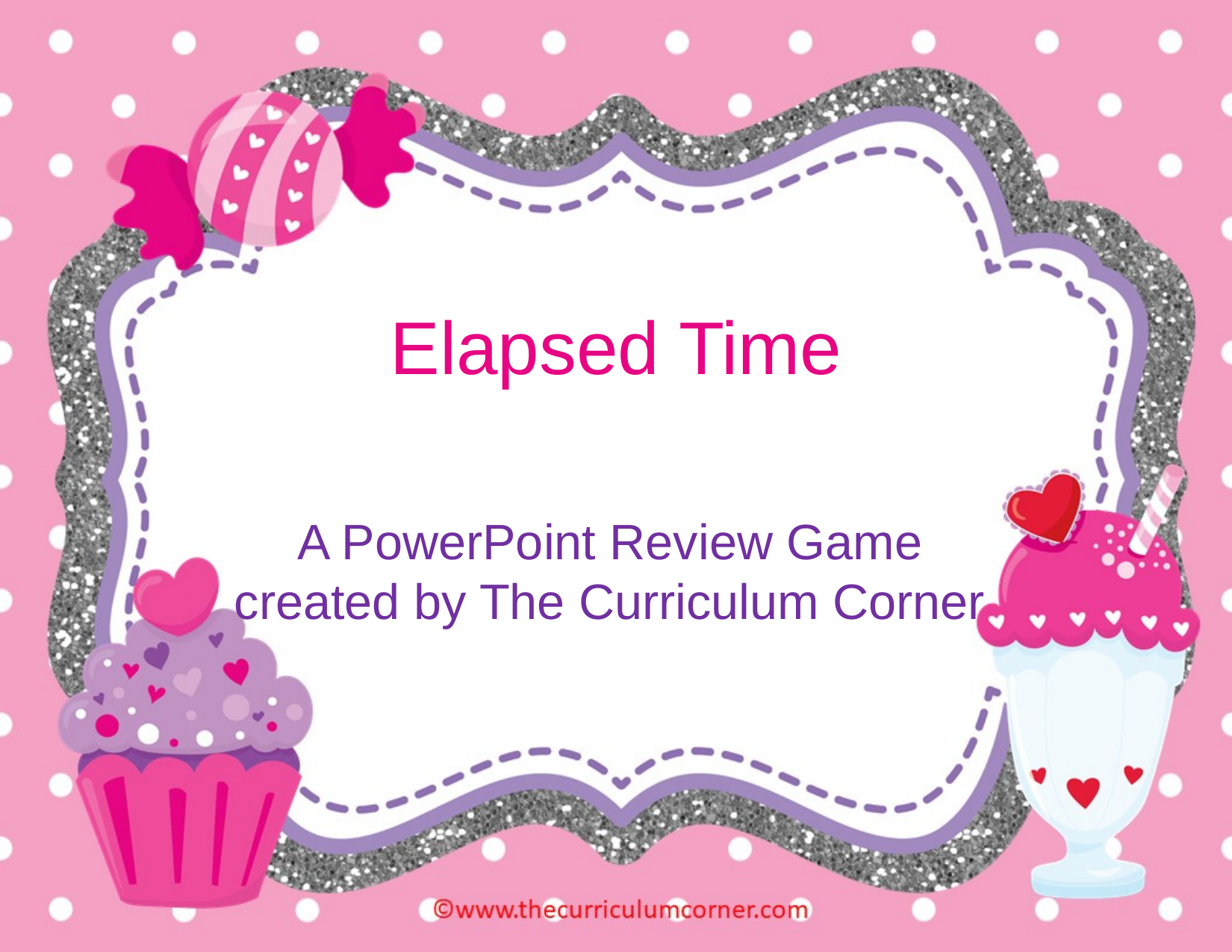

Elapsed Time
A PowerPoint Review Game
created by The Curriculum Corner